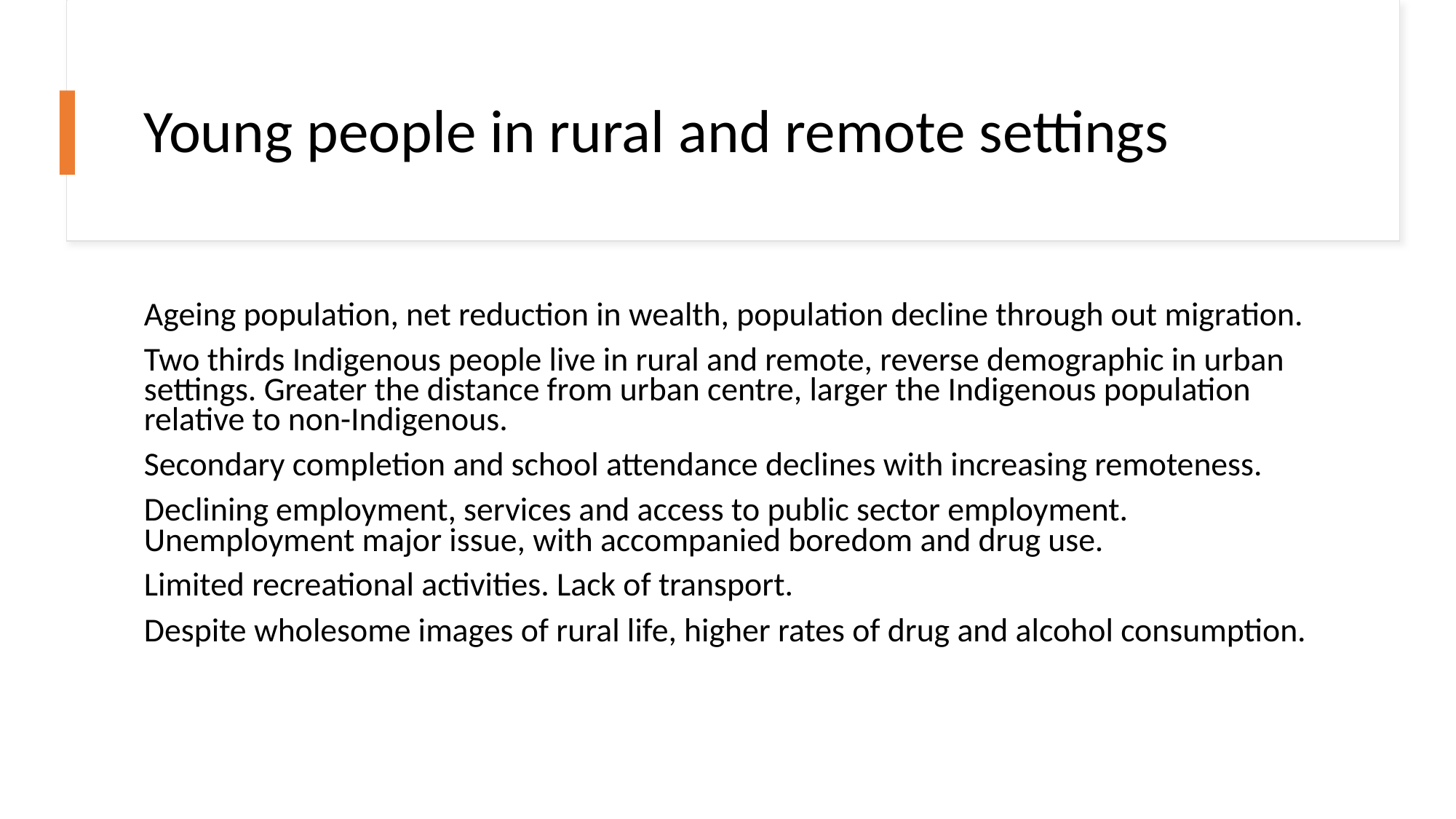

# Young people in rural and remote settings

Ageing population, net reduction in wealth, population decline through out migration.
Two thirds Indigenous people live in rural and remote, reverse demographic in urban settings. Greater the distance from urban centre, larger the Indigenous population relative to non-Indigenous.
Secondary completion and school attendance declines with increasing remoteness.
Declining employment, services and access to public sector employment. Unemployment major issue, with accompanied boredom and drug use.
Limited recreational activities. Lack of transport.
Despite wholesome images of rural life, higher rates of drug and alcohol consumption.